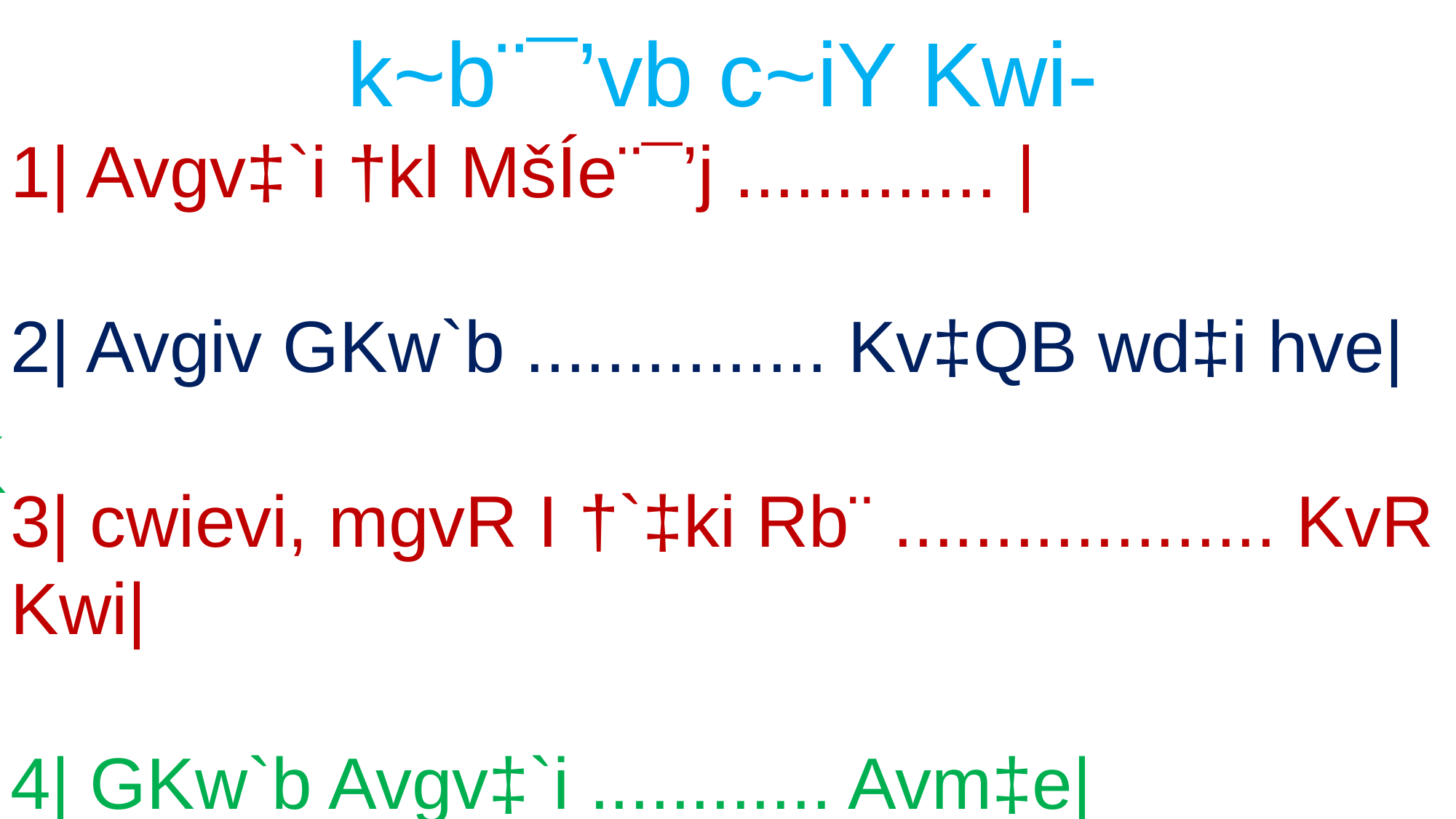

k~b¨¯’vb c~iY Kwi-
1| Avgv‡`i †kl MšÍe¨¯’j ............. |

2| Avgiv GKw`b ............... Kv‡QB wd‡i hve|

3| cwievi, mgvR I †`‡ki Rb¨ ................... KvR Kwi|

4| GKw`b Avgv‡`i ............ Avm‡e|
Ck^i
Dr‡mi
‡mevg~jK
WvK